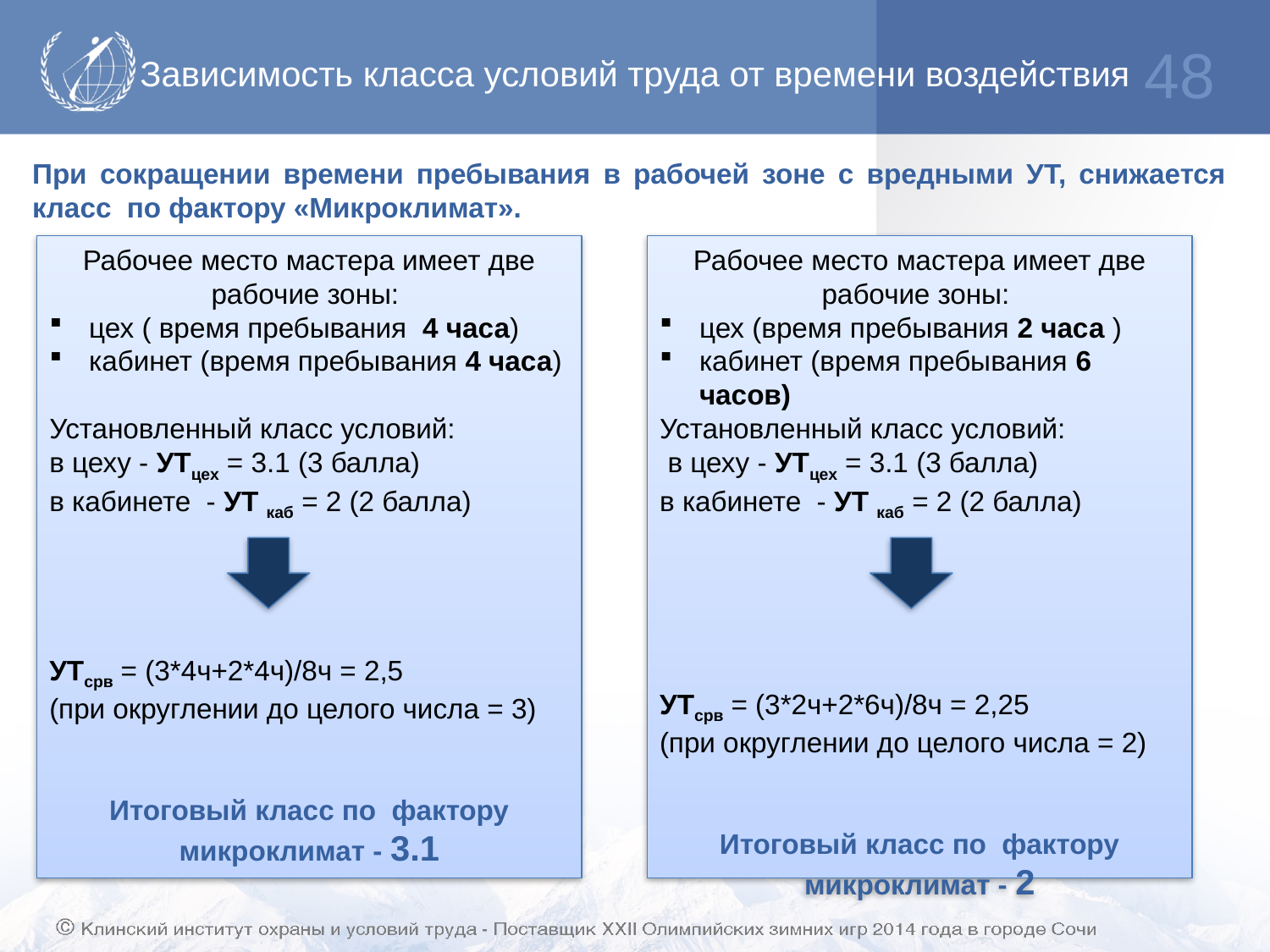

# Зависимость класса условий труда от времени воздействия
48
При сокращении времени пребывания в рабочей зоне с вредными УТ, снижается класс  по фактору «Микроклимат».
Рабочее место мастера имеет две рабочие зоны:
цех ( время пребывания  4 часа)
кабинет (время пребывания 4 часа)

Установленный класс условий:
в цеху - УТцех = 3.1 (3 балла)
в кабинете  - УТ каб = 2 (2 балла)

УТсрв = (3*4ч+2*4ч)/8ч = 2,5
(при округлении до целого числа = 3)

Итоговый класс по  фактору микроклимат - 3.1
Рабочее место мастера имеет две рабочие зоны:
цех (время пребывания 2 часа )
кабинет (время пребывания 6 часов)
Установленный класс условий:
 в цеху - УТцех = 3.1 (3 балла)
в кабинете  - УТ каб = 2 (2 балла)

УТсрв = (3*2ч+2*6ч)/8ч = 2,25
(при округлении до целого числа = 2)

Итоговый класс по  фактору микроклимат - 2